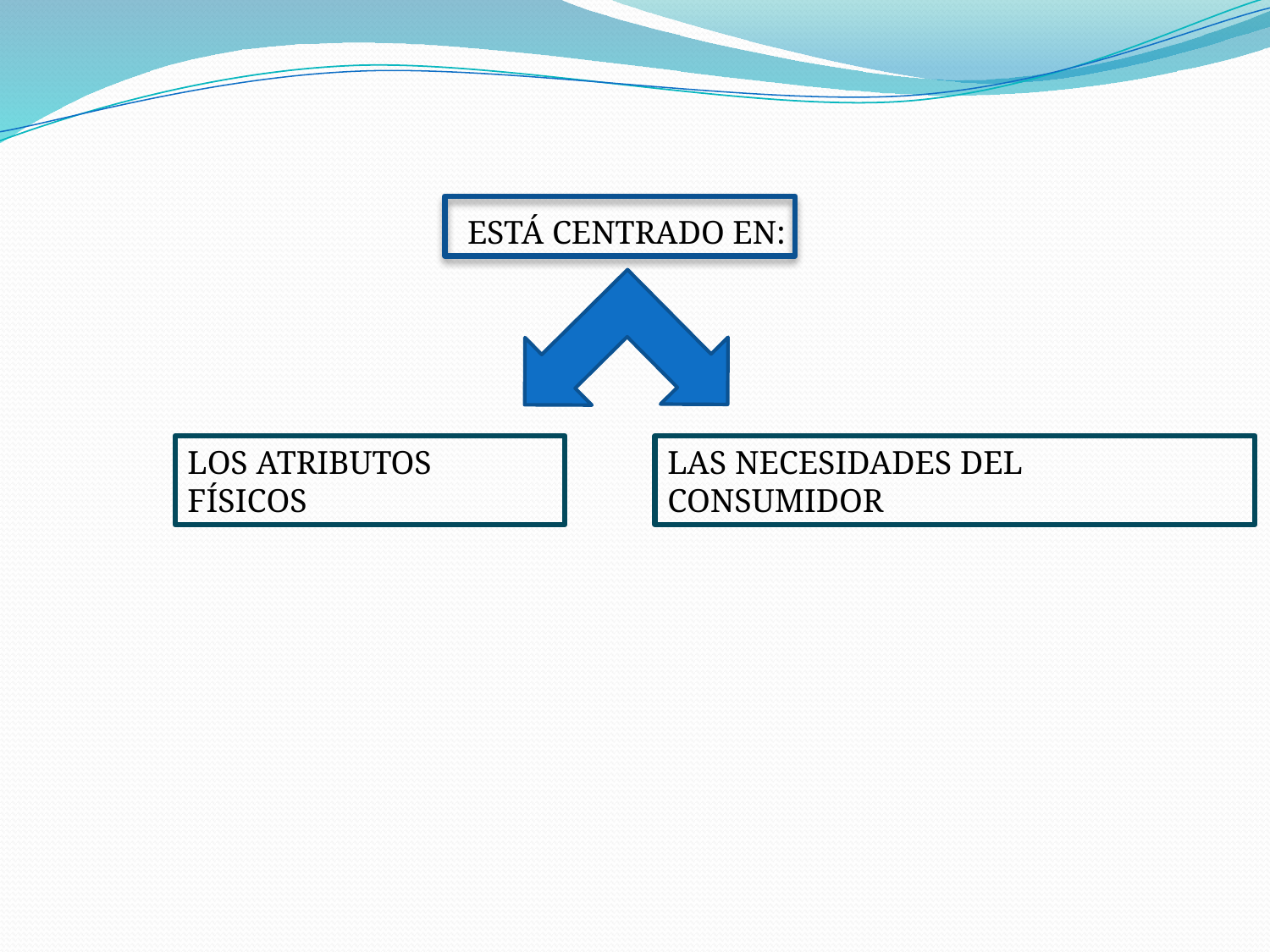

ESTÁ CENTRADO EN:

LOS ATRIBUTOS FÍSICOS
LAS NECESIDADES DEL CONSUMIDOR